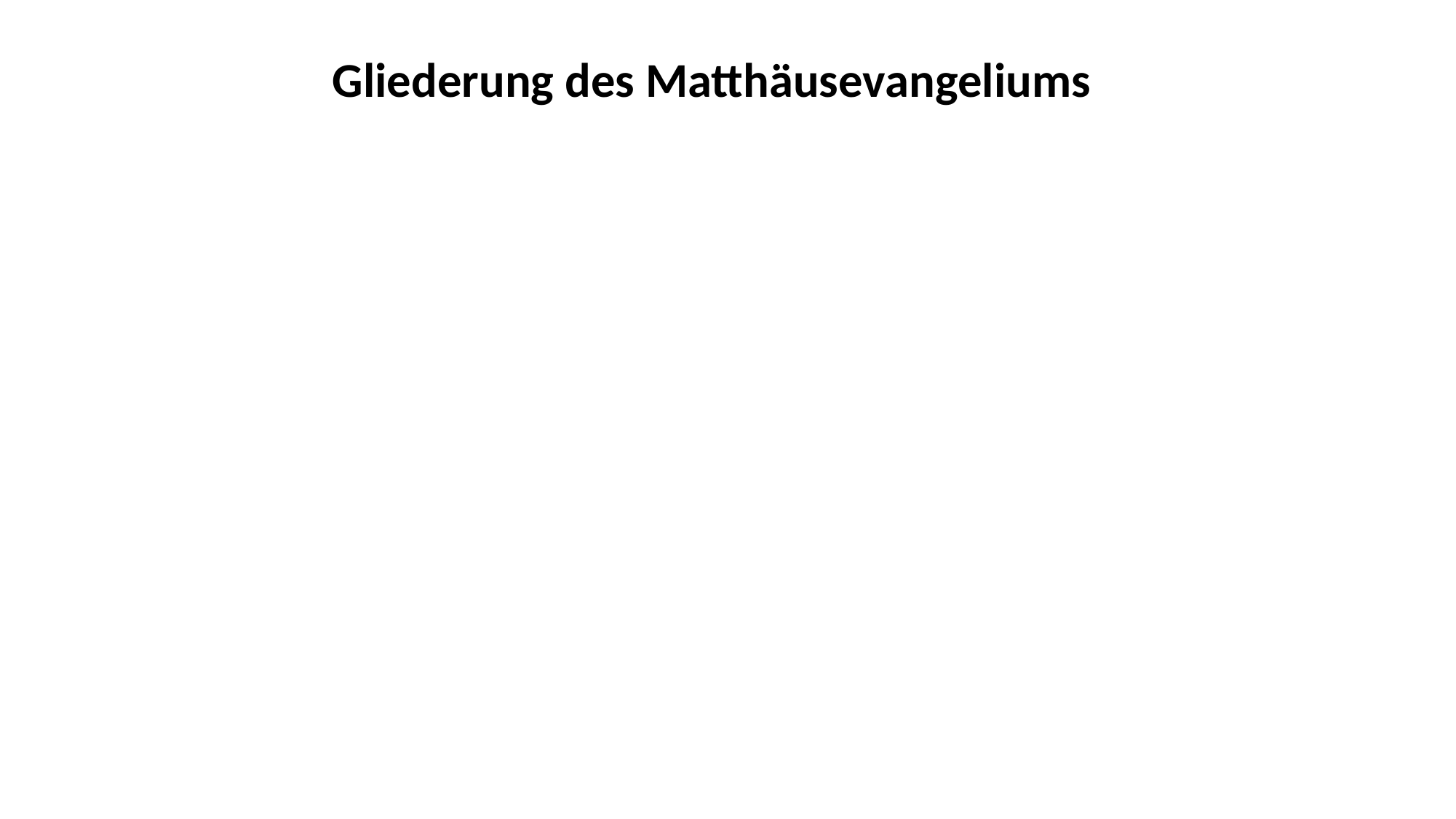

| Gliederung des Matthäusevangeliums |
| --- |